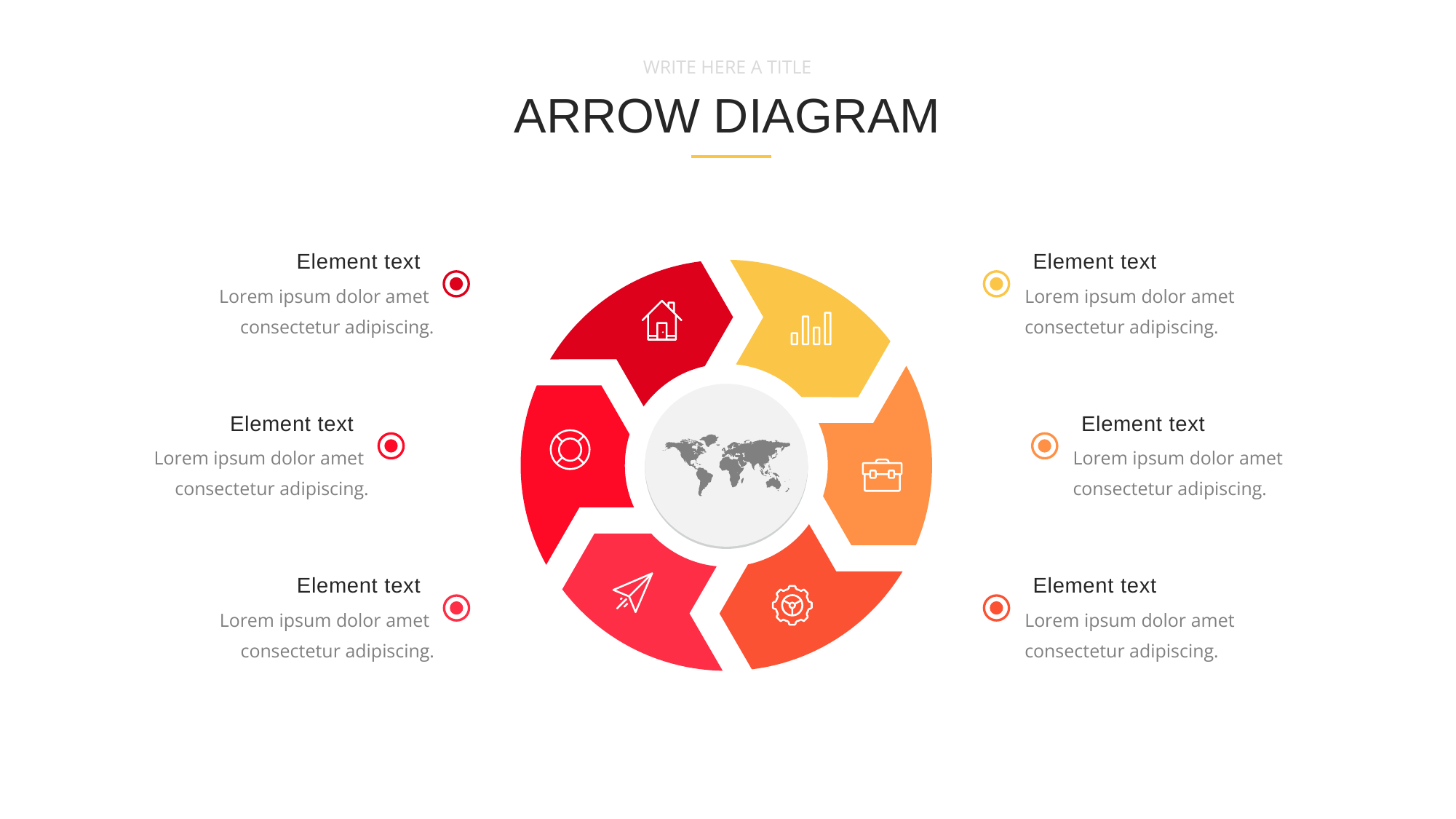

WRITE HERE A TITLE
ARROW DIAGRAM
Element text

Lorem ipsum dolor amet
consectetur adipiscing.
Element text

Lorem ipsum dolor amet
consectetur adipiscing.

Element text

Lorem ipsum dolor amet
consectetur adipiscing.
Element text

Lorem ipsum dolor amet
consectetur adipiscing.
Element text

Lorem ipsum dolor amet
consectetur adipiscing.
Element text

Lorem ipsum dolor amet
consectetur adipiscing.